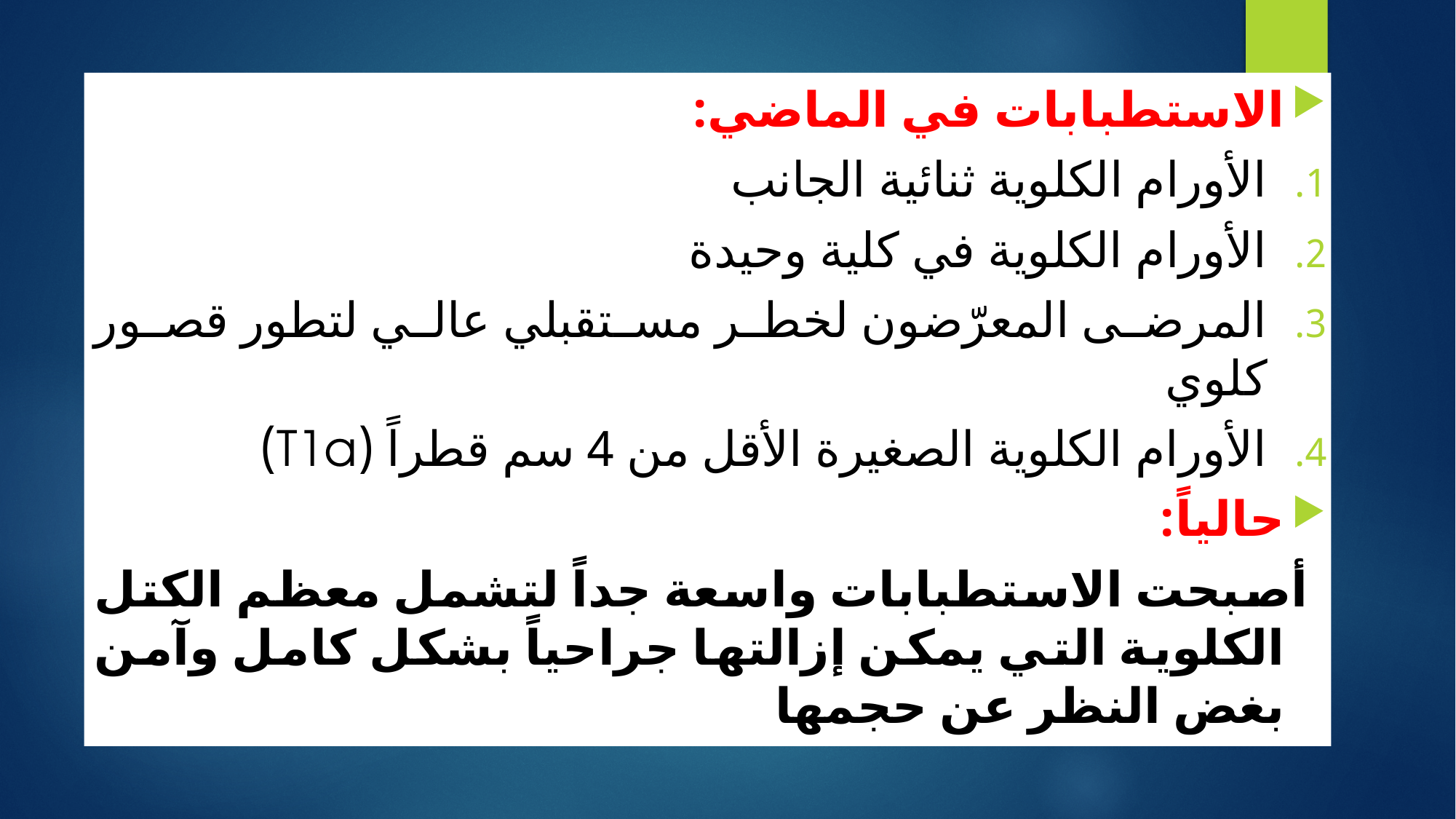

الاستطبابات في الماضي:
الأورام الكلوية ثنائية الجانب
الأورام الكلوية في كلية وحيدة
المرضى المعرّضون لخطر مستقبلي عالي لتطور قصور كلوي
الأورام الكلوية الصغيرة الأقل من 4 سم قطراً (T1a)
حالياً:
 أصبحت الاستطبابات واسعة جداً لتشمل معظم الكتل الكلوية التي يمكن إزالتها جراحياً بشكل كامل وآمن بغض النظر عن حجمها